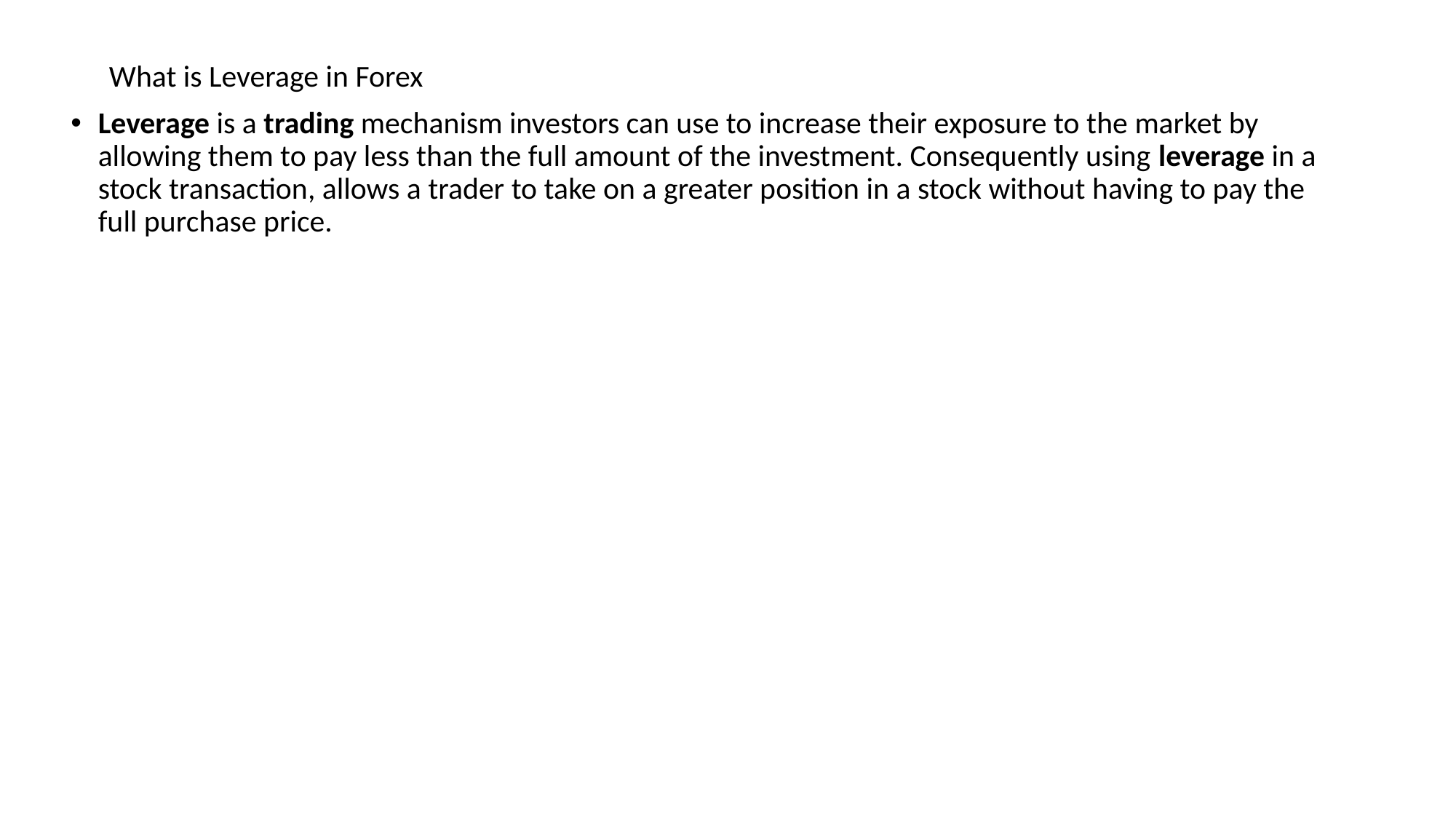

# What is Leverage in Forex
Leverage is a trading mechanism investors can use to increase their exposure to the market by allowing them to pay less than the full amount of the investment. Consequently using leverage in a stock transaction, allows a trader to take on a greater position in a stock without having to pay the full purchase price.